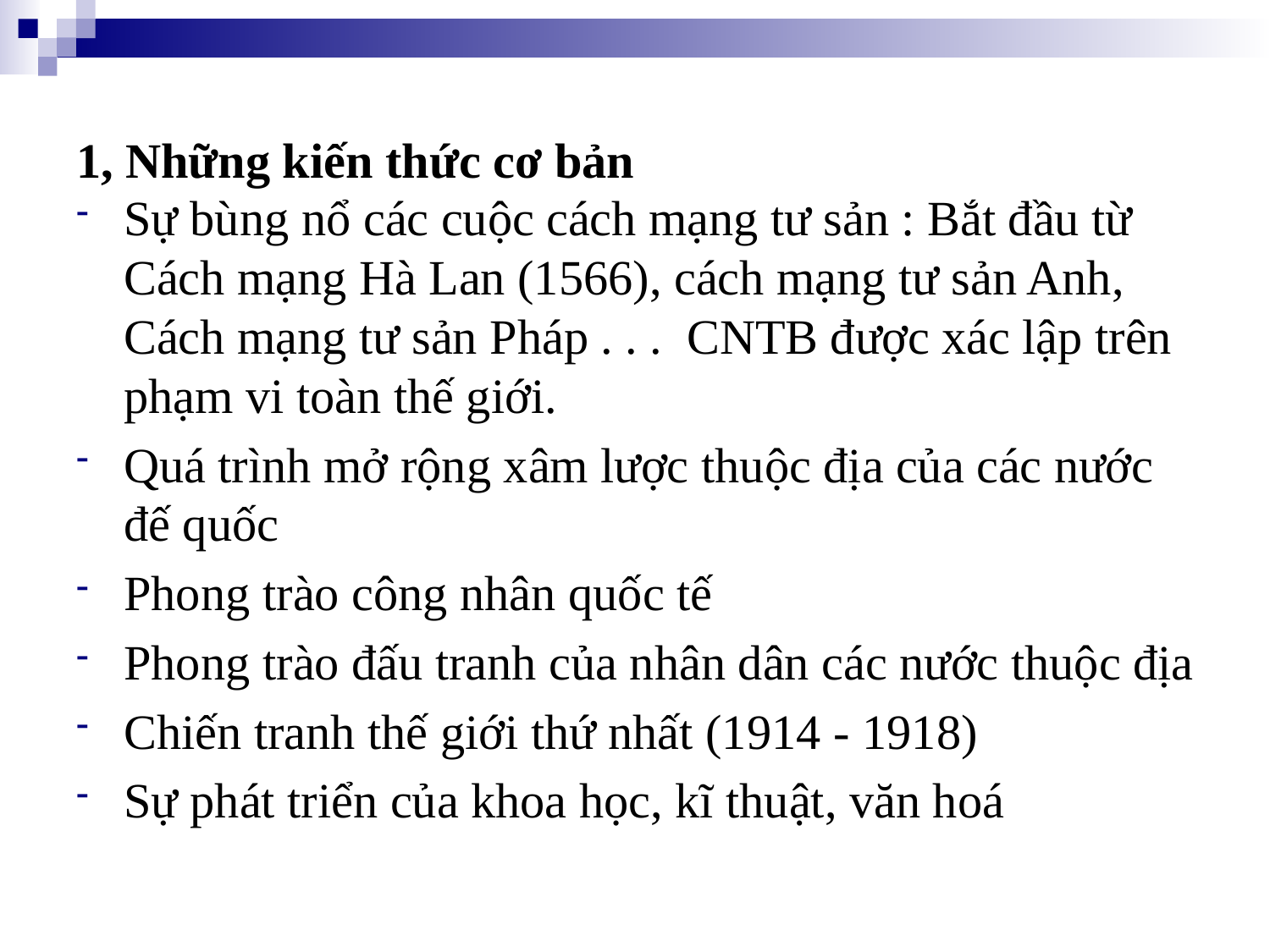

# 1, Những kiến thức cơ bản
Sự bùng nổ các cuộc cách mạng tư sản : Bắt đầu từ Cách mạng Hà Lan (1566), cách mạng tư sản Anh, Cách mạng tư sản Pháp . . .  CNTB được xác lập trên phạm vi toàn thế giới.
Quá trình mở rộng xâm lược thuộc địa của các nước đế quốc
Phong trào công nhân quốc tế
Phong trào đấu tranh của nhân dân các nước thuộc địa
Chiến tranh thế giới thứ nhất (1914 - 1918)
Sự phát triển của khoa học, kĩ thuật, văn hoá